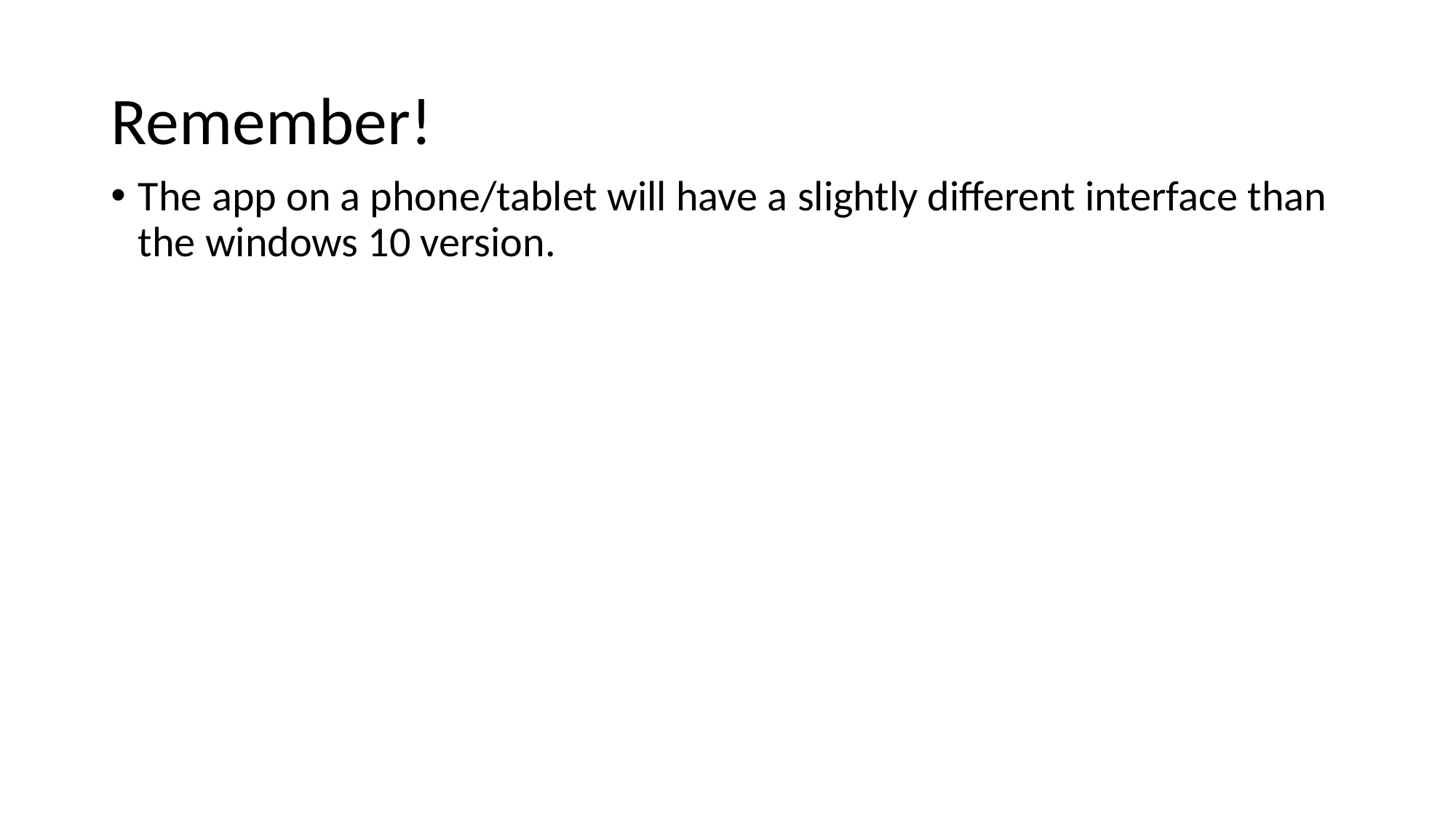

# Remember!
The app on a phone/tablet will have a slightly different interface than the windows 10 version.